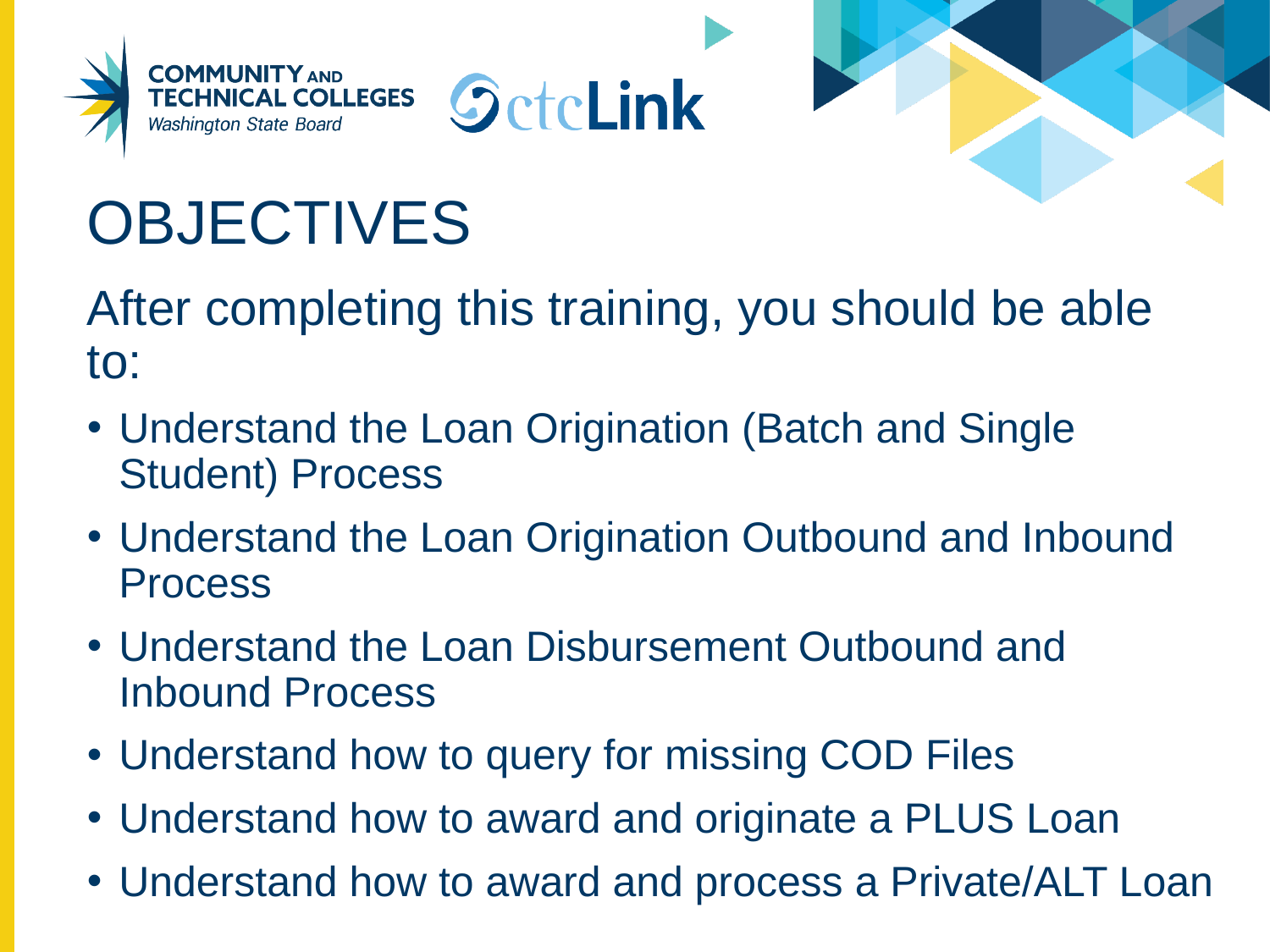

# Objectives
After completing this training, you should be able to:
Understand the Loan Origination (Batch and Single Student) Process
Understand the Loan Origination Outbound and Inbound Process
Understand the Loan Disbursement Outbound and Inbound Process
Understand how to query for missing COD Files
Understand how to award and originate a PLUS Loan
Understand how to award and process a Private/ALT Loan